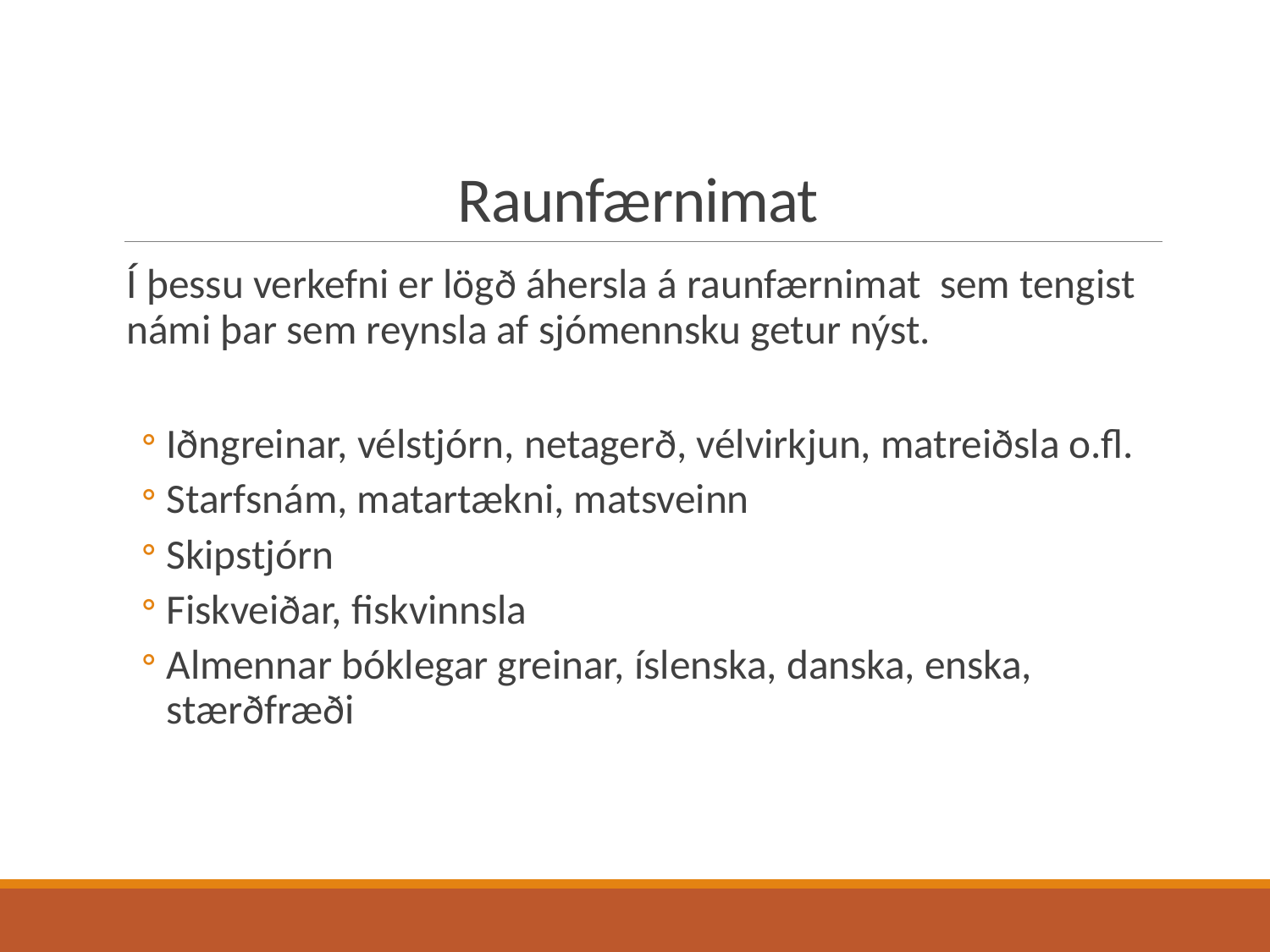

# Raunfærnimat
Í þessu verkefni er lögð áhersla á raunfærnimat  sem tengist námi þar sem reynsla af sjómennsku getur nýst.

Iðngreinar, vélstjórn, netagerð, vélvirkjun, matreiðsla o.fl.
Starfsnám, matartækni, matsveinn
Skipstjórn
Fiskveiðar, fiskvinnsla
Almennar bóklegar greinar, íslenska, danska, enska, stærðfræði